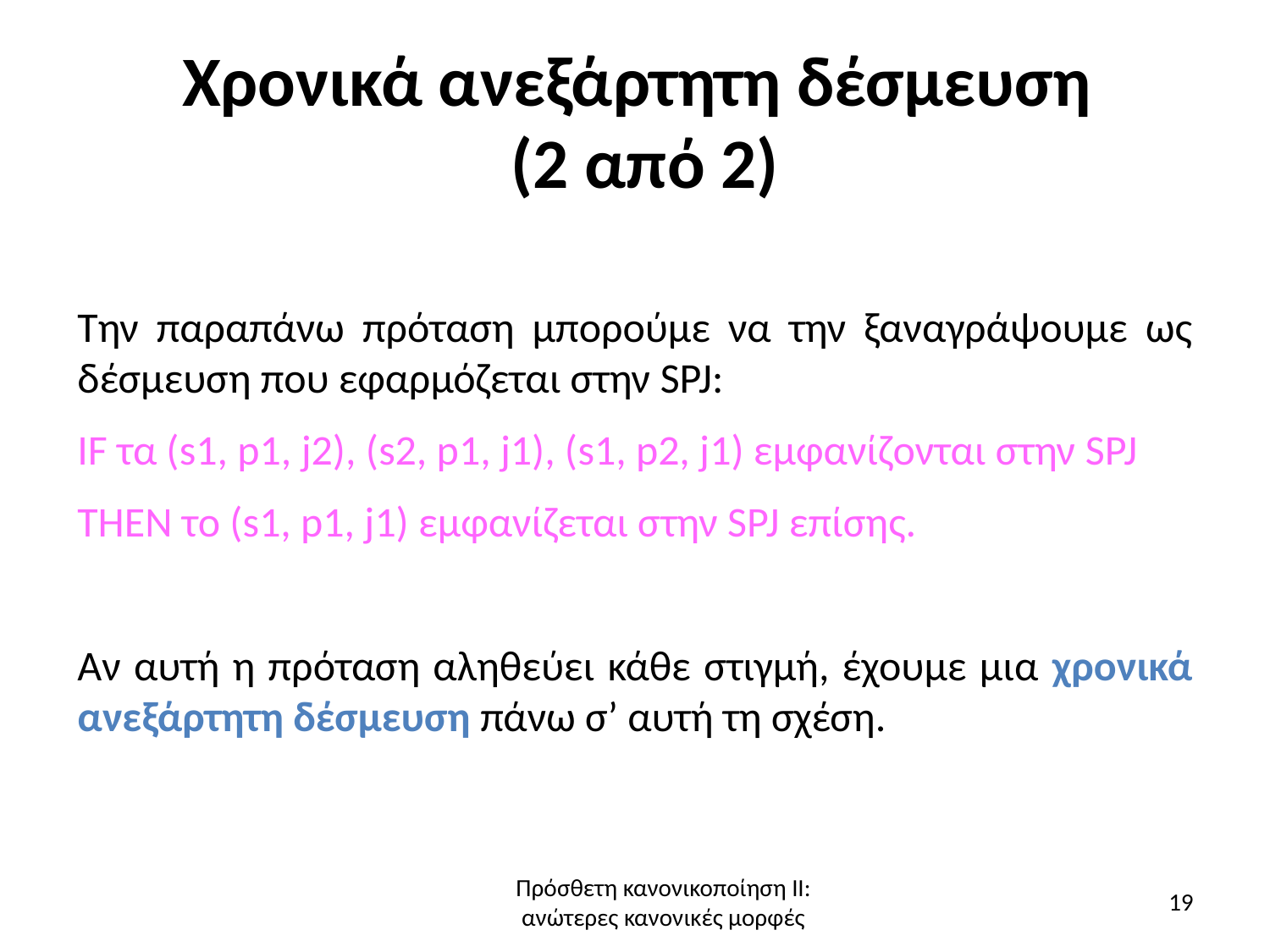

# Χρονικά ανεξάρτητη δέσμευση (2 από 2)
Την παραπάνω πρόταση μπορούμε να την ξαναγράψουμε ως δέσμευση που εφαρμόζεται στην SPJ:
IF τα (s1, p1, j2), (s2, p1, j1), (s1, p2, j1) εμφανίζονται στην SPJ
THEN το (s1, p1, j1) εμφανίζεται στην SPJ επίσης.

Αν αυτή η πρόταση αληθεύει κάθε στιγμή, έχουμε μια χρονικά ανεξάρτητη δέσμευση πάνω σ’ αυτή τη σχέση.
Πρόσθετη κανονικοποίηση ΙΙ:
ανώτερες κανονικές μορφές
19